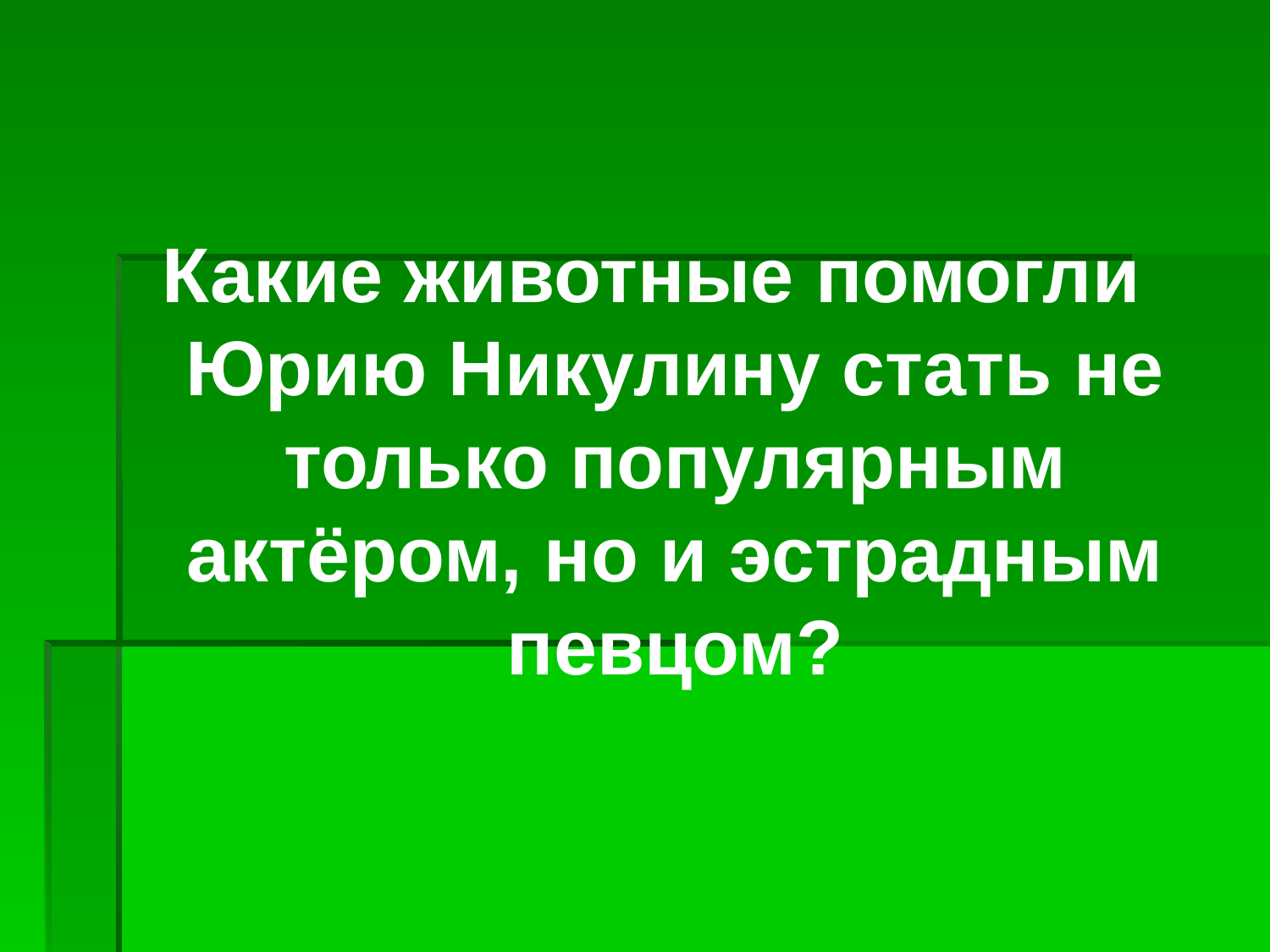

Какие животные помогли Юрию Никулину стать не только популярным актёром, но и эстрадным певцом?